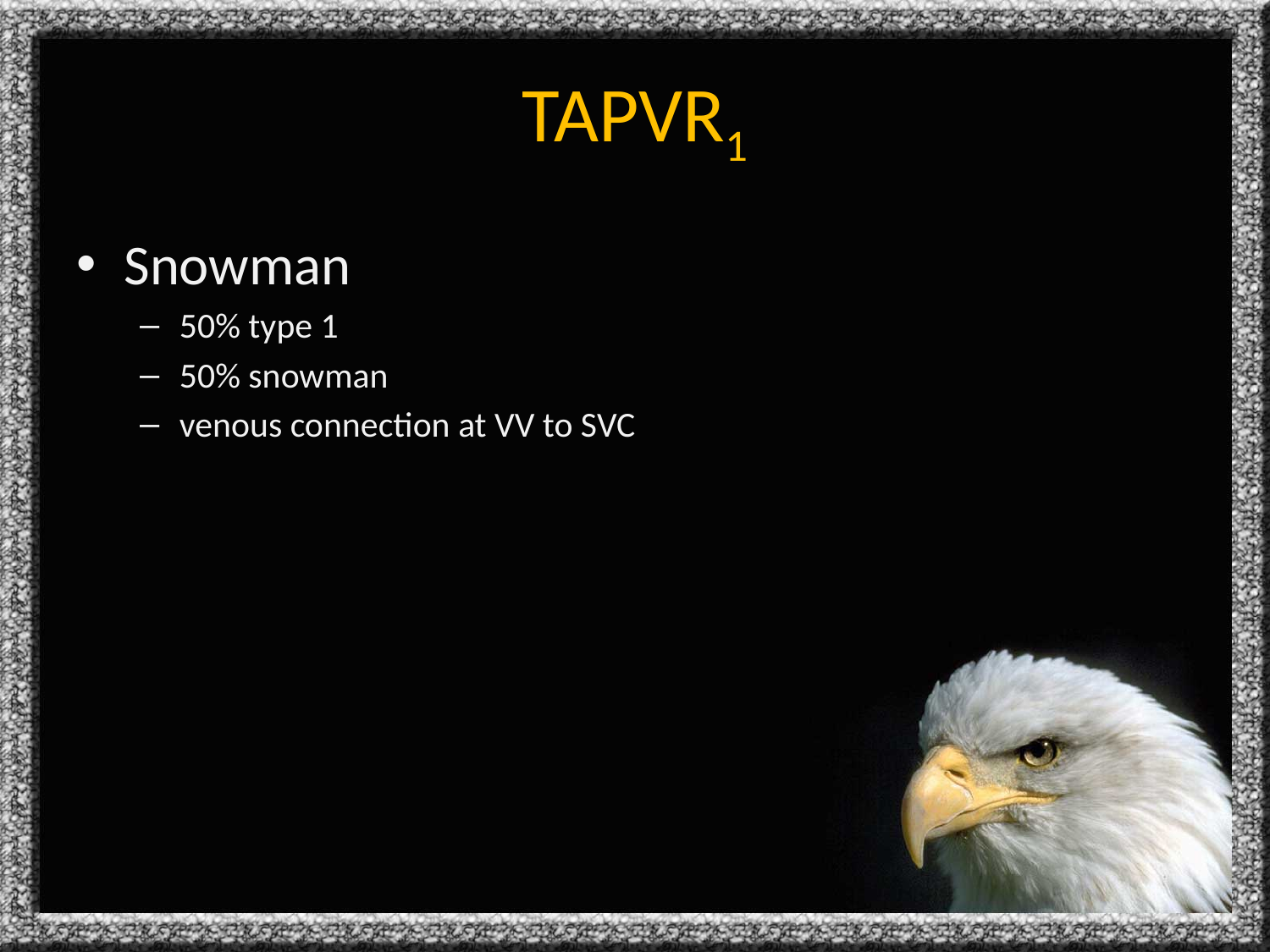

# TAPVR1
Snowman
50% type 1
50% snowman
venous connection at VV to SVC